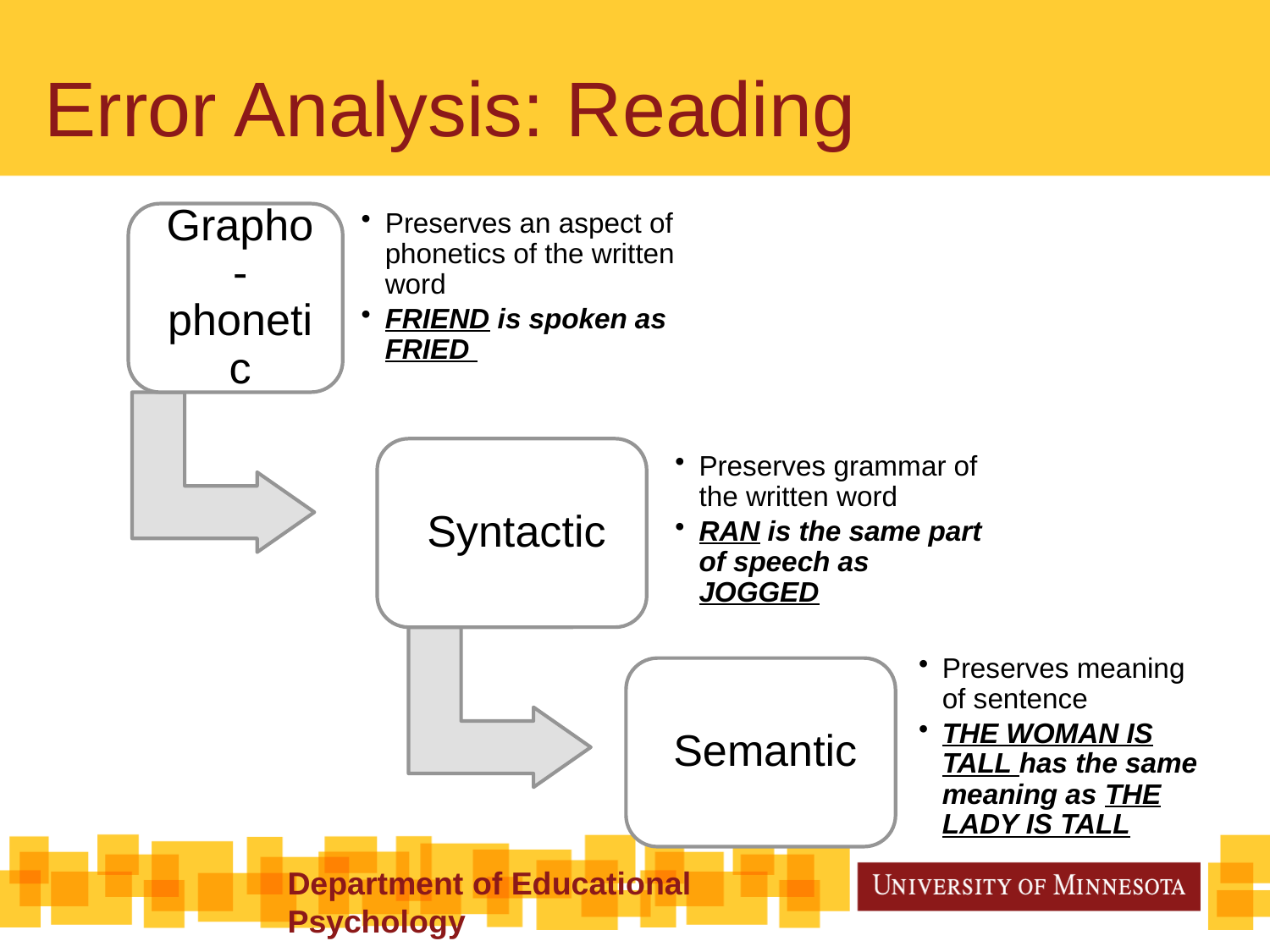

# Error Analysis: Reading
Grapho-phonetic
Preserves an aspect of phonetics of the written word
FRIEND is spoken as FRIED
Syntactic
Preserves grammar of the written word
RAN is the same part of speech as JOGGED
Semantic
Preserves meaning of sentence
THE WOMAN IS TALL has the same meaning as THE LADY IS TALL